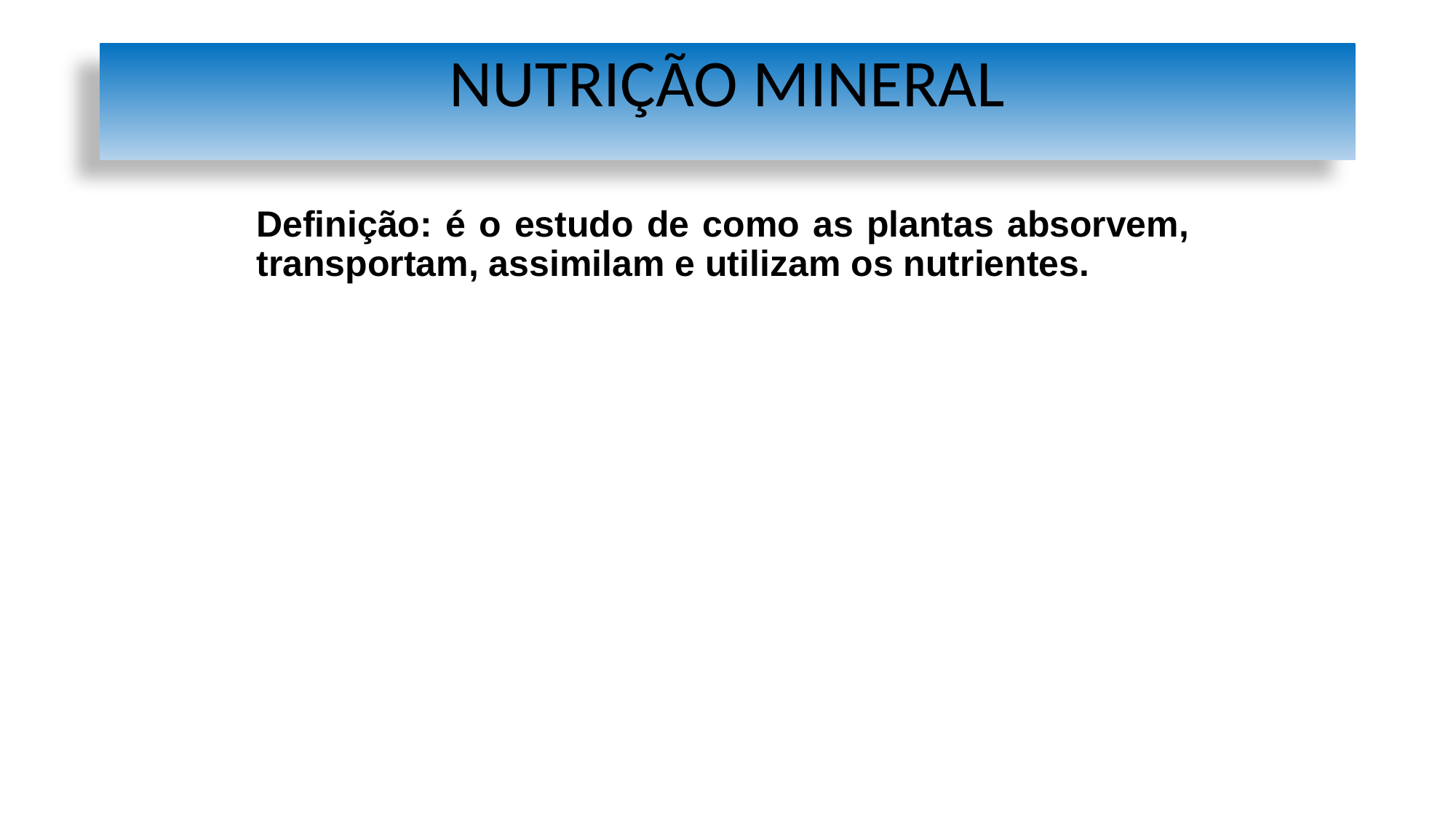

NUTRIÇÃO MINERAL
Definição: é o estudo de como as plantas absorvem, transportam, assimilam e utilizam os nutrientes.